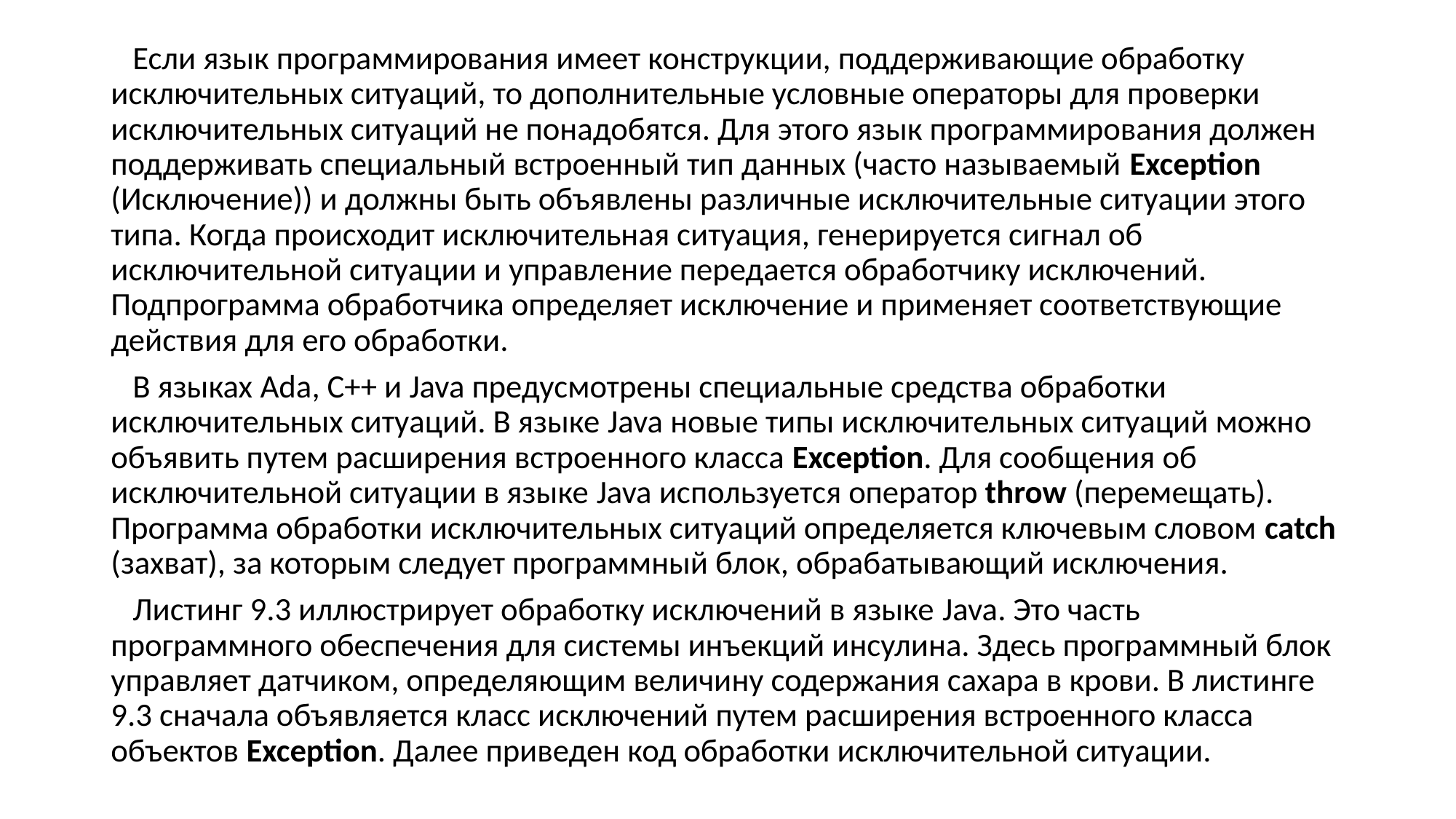

Если язык программирования имеет конструкции, поддерживающие обработку исключительных ситуаций, то дополнительные условные операторы для проверки исключительных ситуаций не понадобятся. Для этого язык программирования должен поддерживать специальный встроенный тип данных (часто называемый Exception (Исключение)) и должны быть объявлены различные исключительные ситуации этого типа. Когда происходит исключительная ситуация, генерируется сигнал об исключительной ситуации и управление передается обработчику исключений. Подпрограмма обработчика определяет исключение и применяет соответствующие действия для его обработки.
   В языках Ada, C++ и Java предусмотрены специальные средства обработки исключительных ситуаций. В языке Java новые типы исключительных ситуаций можно объявить путем расширения встроенного класса Exception. Для сообщения об исключительной ситуации в языке Java используется оператор throw (перемещать). Программа обработки исключительных ситуаций определяется ключевым словом catch (захват), за которым следует программный блок, обрабатывающий исключения.
   Листинг 9.3 иллюстрирует обработку исключений в языке Java. Это часть программного обеспечения для системы инъекций инсулина. Здесь программный блок управляет датчиком, определяющим величину содержания сахара в крови. В листинге 9.3 сначала объявляется класс исключений путем расширения встроенного класса объектов Exception. Далее приведен код обработки исключительной ситуации.